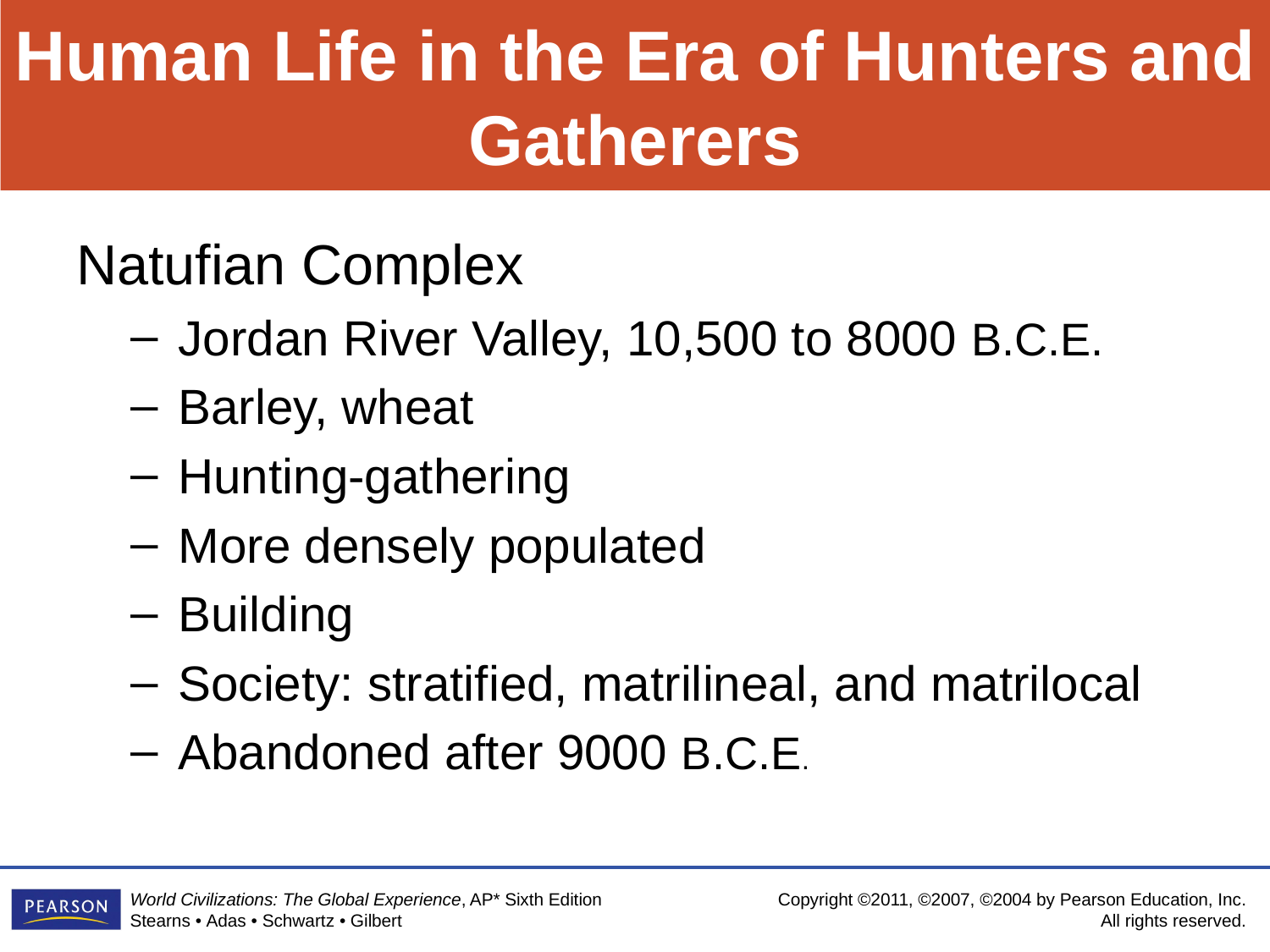

# Human Life in the Era of Hunters and Gatherers
Natufian Complex
Jordan River Valley, 10,500 to 8000 B.C.E.
Barley, wheat
Hunting-gathering
More densely populated
Building
Society: stratified, matrilineal, and matrilocal
Abandoned after 9000 B.C.E.